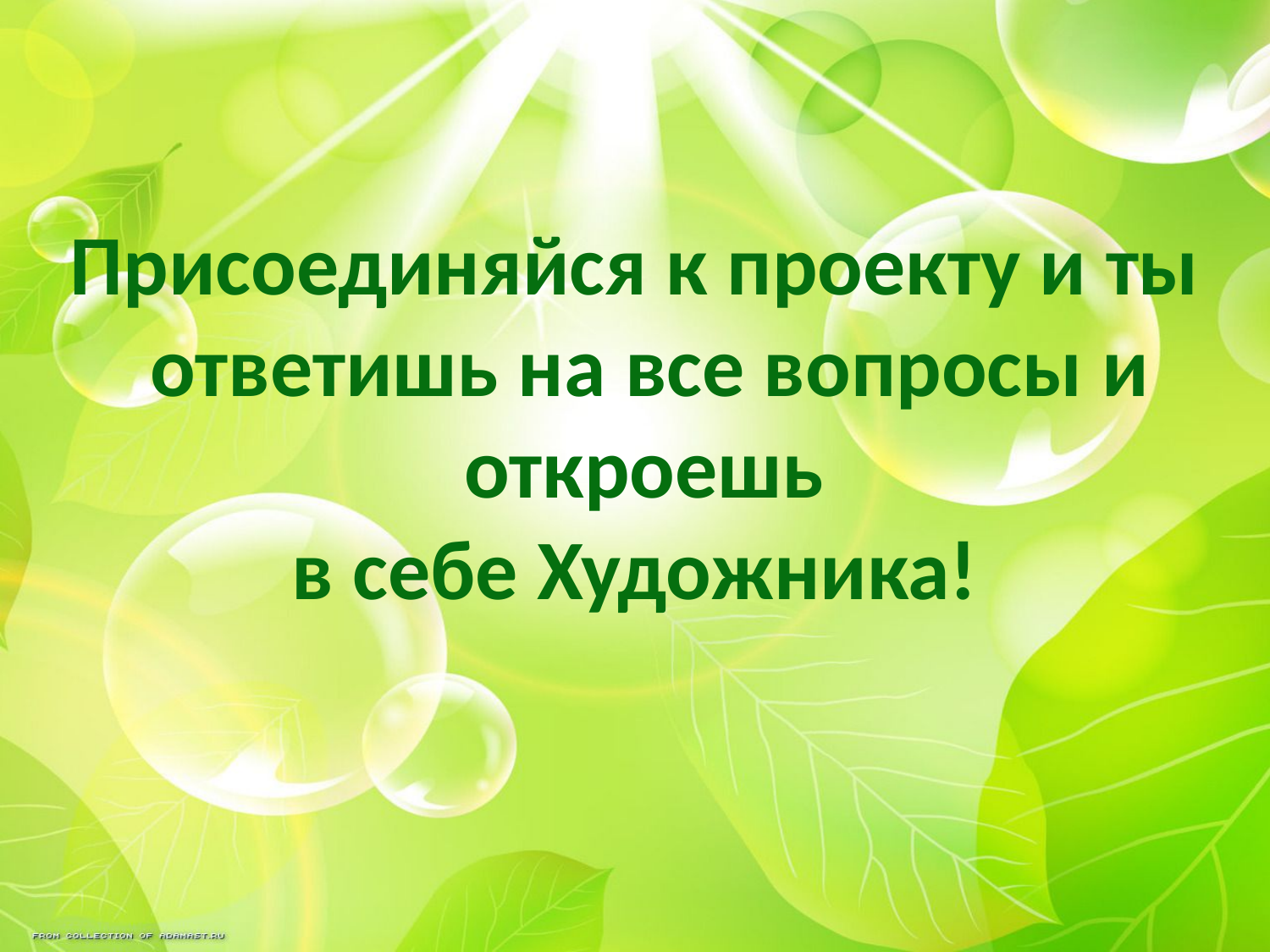

#
Присоединяйся к проекту и ты ответишь на все вопросы и
 откроешь
в себе Художника!